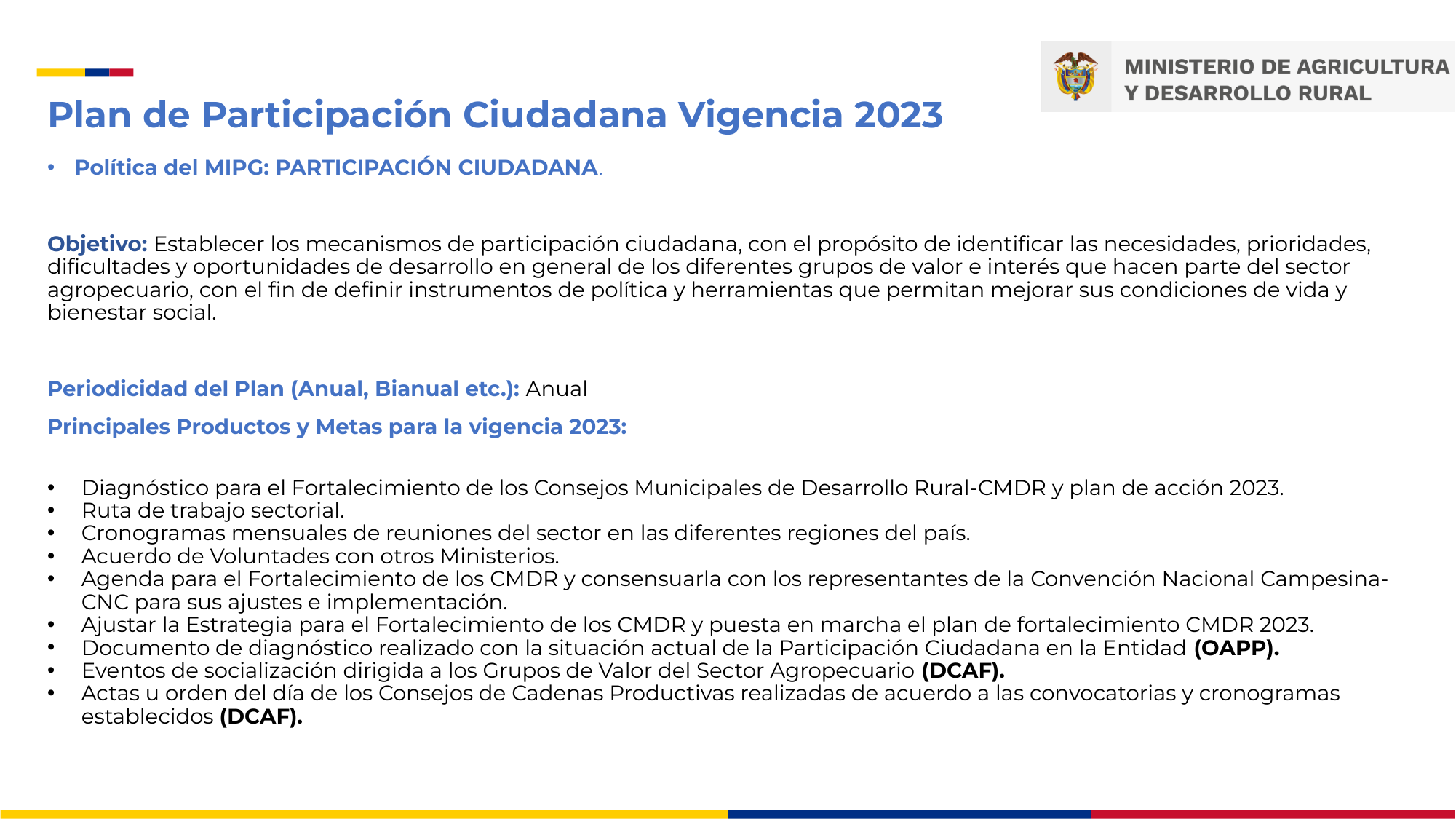

# Plan de Participación Ciudadana Vigencia 2023
Política del MIPG: PARTICIPACIÓN CIUDADANA.

Objetivo: Establecer los mecanismos de participación ciudadana, con el propósito de identificar las necesidades, prioridades, dificultades y oportunidades de desarrollo en general de los diferentes grupos de valor e interés que hacen parte del sector agropecuario, con el fin de definir instrumentos de política y herramientas que permitan mejorar sus condiciones de vida y bienestar social.

Periodicidad del Plan (Anual, Bianual etc.): Anual
Principales Productos y Metas para la vigencia 2023:

Diagnóstico para el Fortalecimiento de los Consejos Municipales de Desarrollo Rural-CMDR y plan de acción 2023.
Ruta de trabajo sectorial.
Cronogramas mensuales de reuniones del sector en las diferentes regiones del país.
Acuerdo de Voluntades con otros Ministerios.
Agenda para el Fortalecimiento de los CMDR y consensuarla con los representantes de la Convención Nacional Campesina-CNC para sus ajustes e implementación.
Ajustar la Estrategia para el Fortalecimiento de los CMDR y puesta en marcha el plan de fortalecimiento CMDR 2023.
Documento de diagnóstico realizado con la situación actual de la Participación Ciudadana en la Entidad (OAPP).
Eventos de socialización dirigida a los Grupos de Valor del Sector Agropecuario (DCAF).
Actas u orden del día de los Consejos de Cadenas Productivas realizadas de acuerdo a las convocatorias y cronogramas establecidos (DCAF).